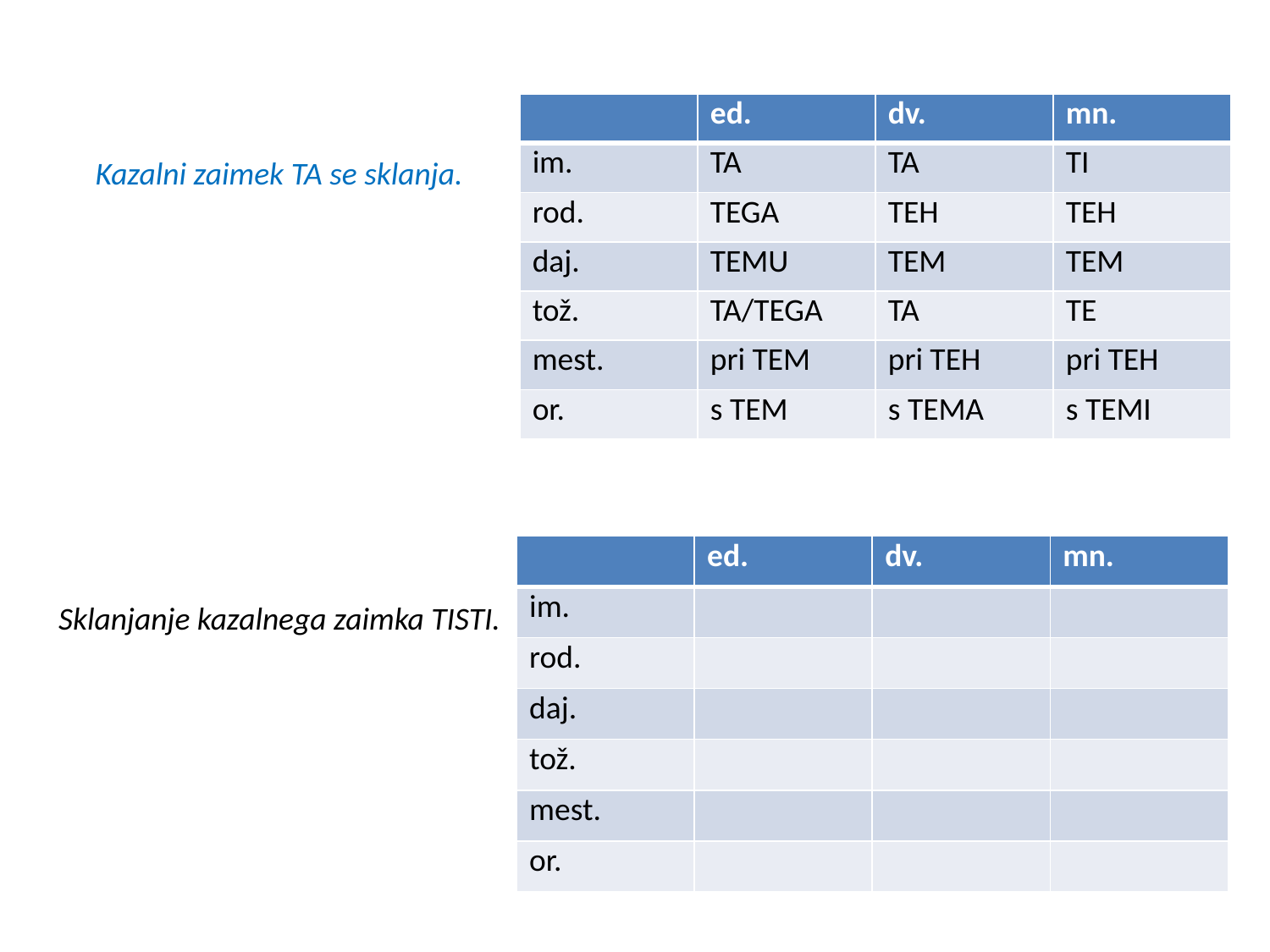

# Kazalni zaimek TA se sklanja.
|  | ed. | dv. | mn. |
| --- | --- | --- | --- |
| im. | TA | TA | TI |
| rod. | TEGA | TEH | TEH |
| daj. | TEMU | TEM | TEM |
| tož. | TA/TEGA | TA | TE |
| mest. | pri TEM | pri TEH | pri TEH |
| or. | s TEM | s TEMA | s TEMI |
|  | ed. | dv. | mn. |
| --- | --- | --- | --- |
| im. |  |  |  |
| rod. |  |  |  |
| daj. |  |  |  |
| tož. |  |  |  |
| mest. |  |  |  |
| or. |  |  |  |
Sklanjanje kazalnega zaimka TISTI.